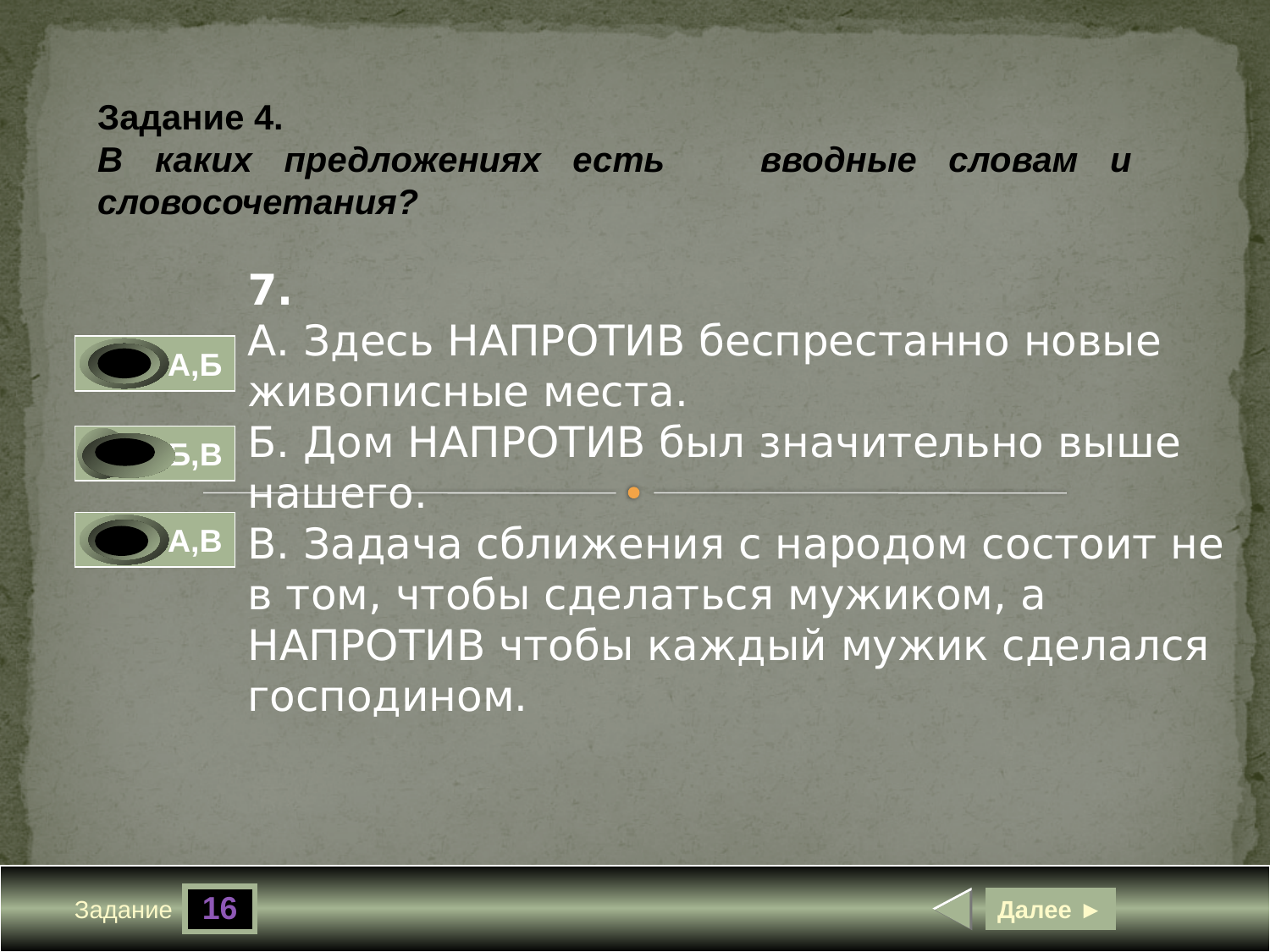

Задание 4.
В каких предложениях есть   вводные словам и словосочетания?
7.
А. Здесь НАПРОТИВ беспрестанно новые живописные места.
Б. Дом НАПРОТИВ был значительно выше нашего.
В. Задача сближения с народом состоит не в том, чтобы сделаться мужиком, а НАПРОТИВ чтобы каждый мужик сделался господином.
А,Б
0

Б,В
1

А,В
0

16

Далее ►
Задание